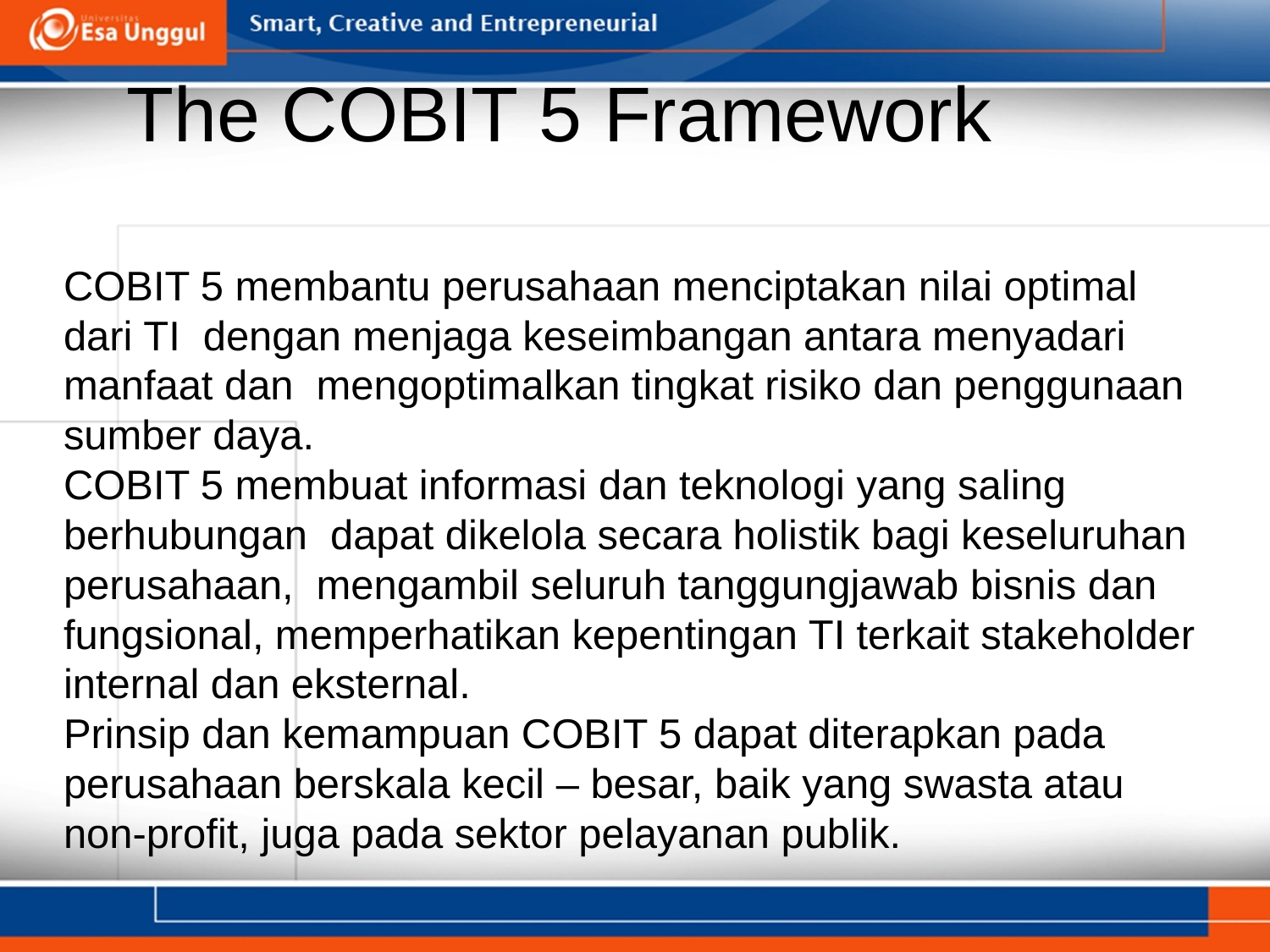

# The COBIT 5 Framework
COBIT 5 membantu perusahaan menciptakan nilai optimal dari TI  dengan menjaga keseimbangan antara menyadari manfaat dan  mengoptimalkan tingkat risiko dan penggunaan sumber daya.
COBIT 5 membuat informasi dan teknologi yang saling berhubungan  dapat dikelola secara holistik bagi keseluruhan perusahaan,  mengambil seluruh tanggungjawab bisnis dan fungsional, memperhatikan kepentingan TI terkait stakeholder internal dan eksternal.
Prinsip dan kemampuan COBIT 5 dapat diterapkan pada perusahaan berskala kecil – besar, baik yang swasta atau non-profit, juga pada sektor pelayanan publik.